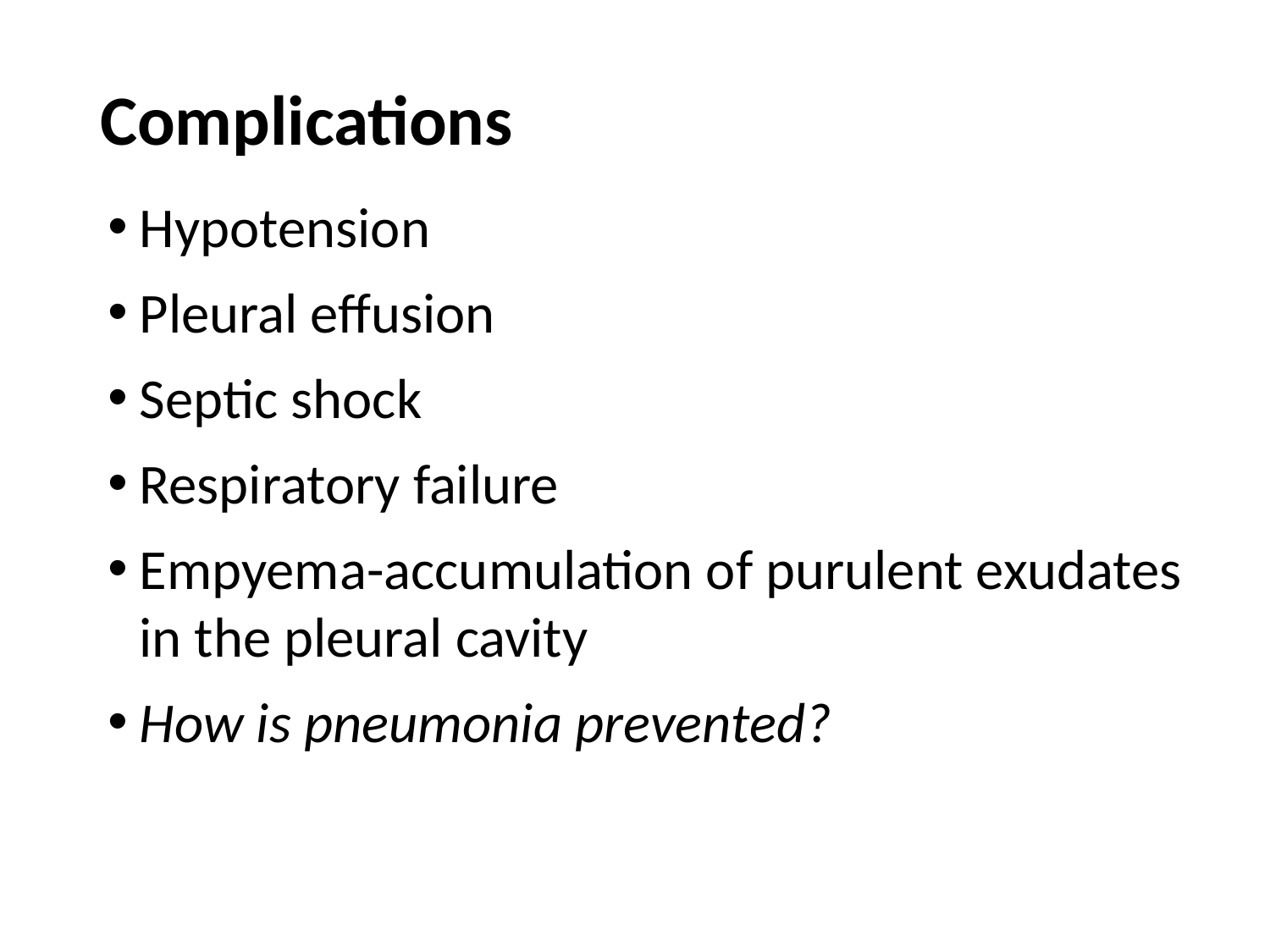

# Complications
Hypotension
Pleural effusion
Septic shock
Respiratory failure
Empyema-accumulation of purulent exudates in the pleural cavity
How is pneumonia prevented?